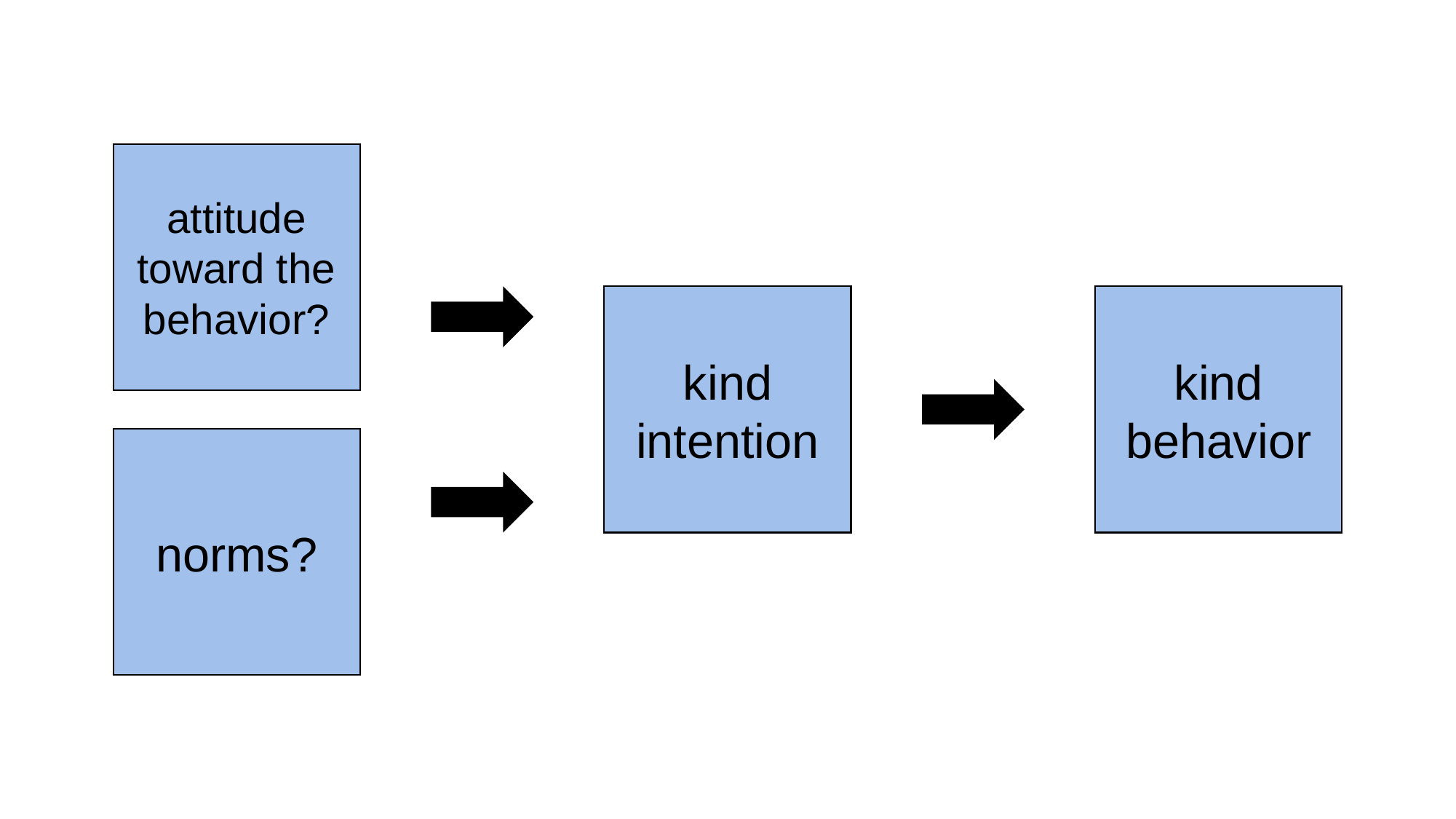

attitude toward the behavior?
kind intention
kind behavior

norms?